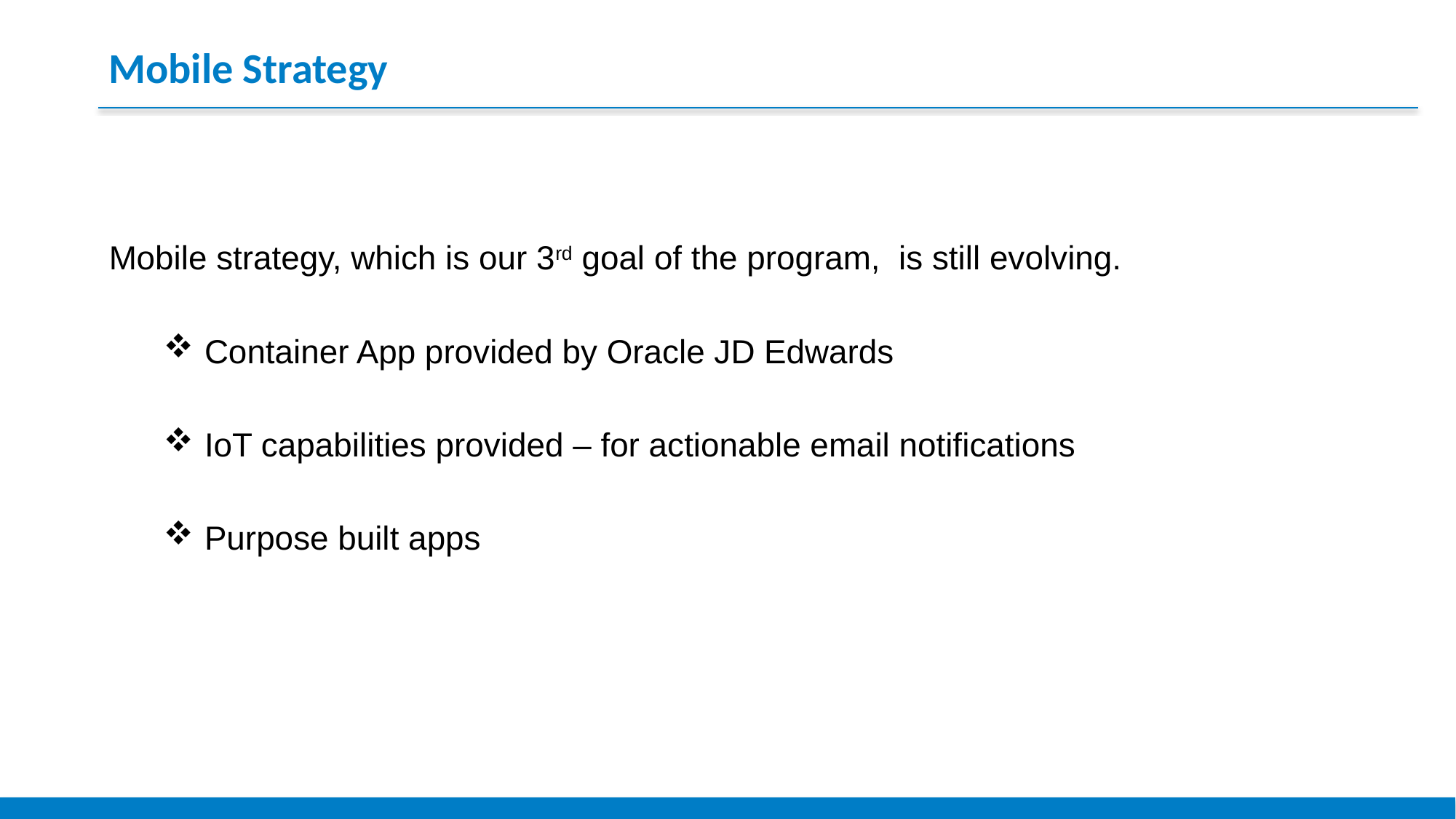

Mobile Strategy

Mobile strategy, which is our 3rd goal of the program,  is still evolving.

Container App provided by Oracle JD Edwards

IoT capabilities provided – for actionable email notifications

Purpose built apps